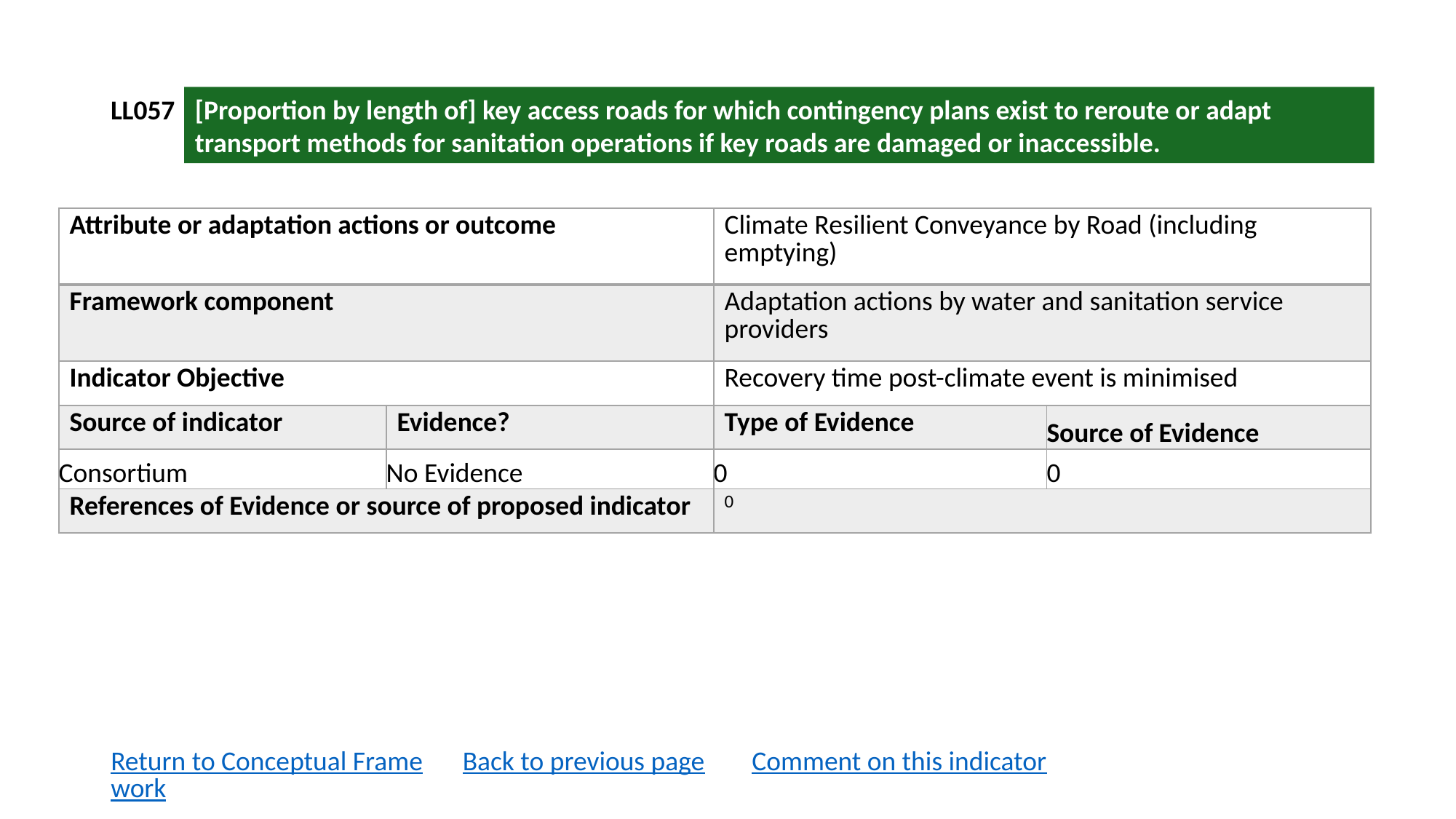

LL057
[Proportion by length of] key access roads for which contingency plans exist to reroute or adapt transport methods for sanitation operations if key roads are damaged or inaccessible.
| Attribute or adaptation actions or outcome |  | Climate Resilient Conveyance by Road (including emptying) |  |
| --- | --- | --- | --- |
| Framework component |  | Adaptation actions by water and sanitation service providers |  |
| Indicator Objective |  | Recovery time post-climate event is minimised |  |
| Source of indicator | Evidence? | Type of Evidence | Source of Evidence |
| Consortium | No Evidence | 0 | 0 |
| References of Evidence or source of proposed indicator |  | 0 |  |
Return to Conceptual Framework
Back to previous page
Comment on this indicator